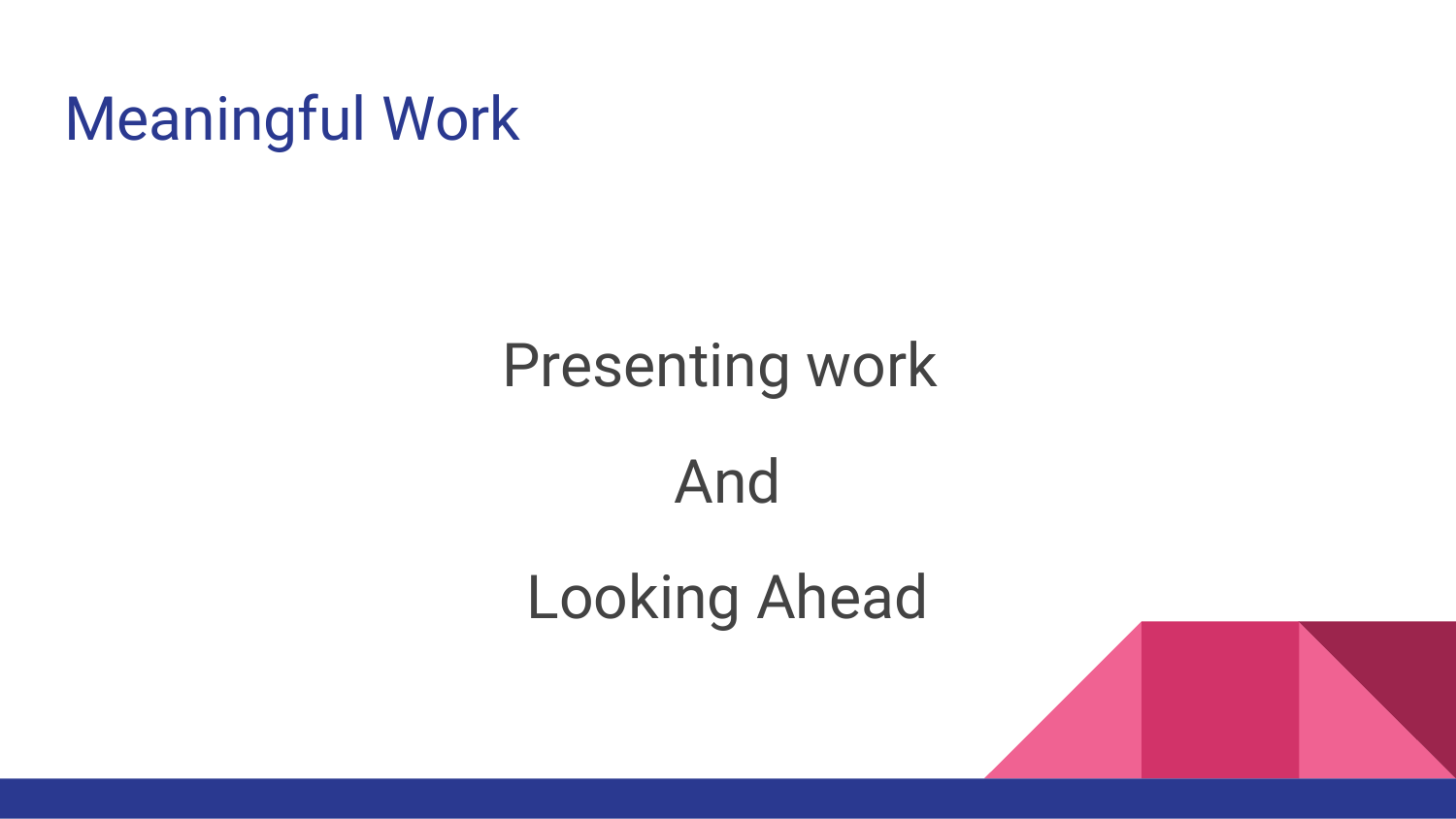

# Meaningful Work

Presenting work
And
Looking Ahead